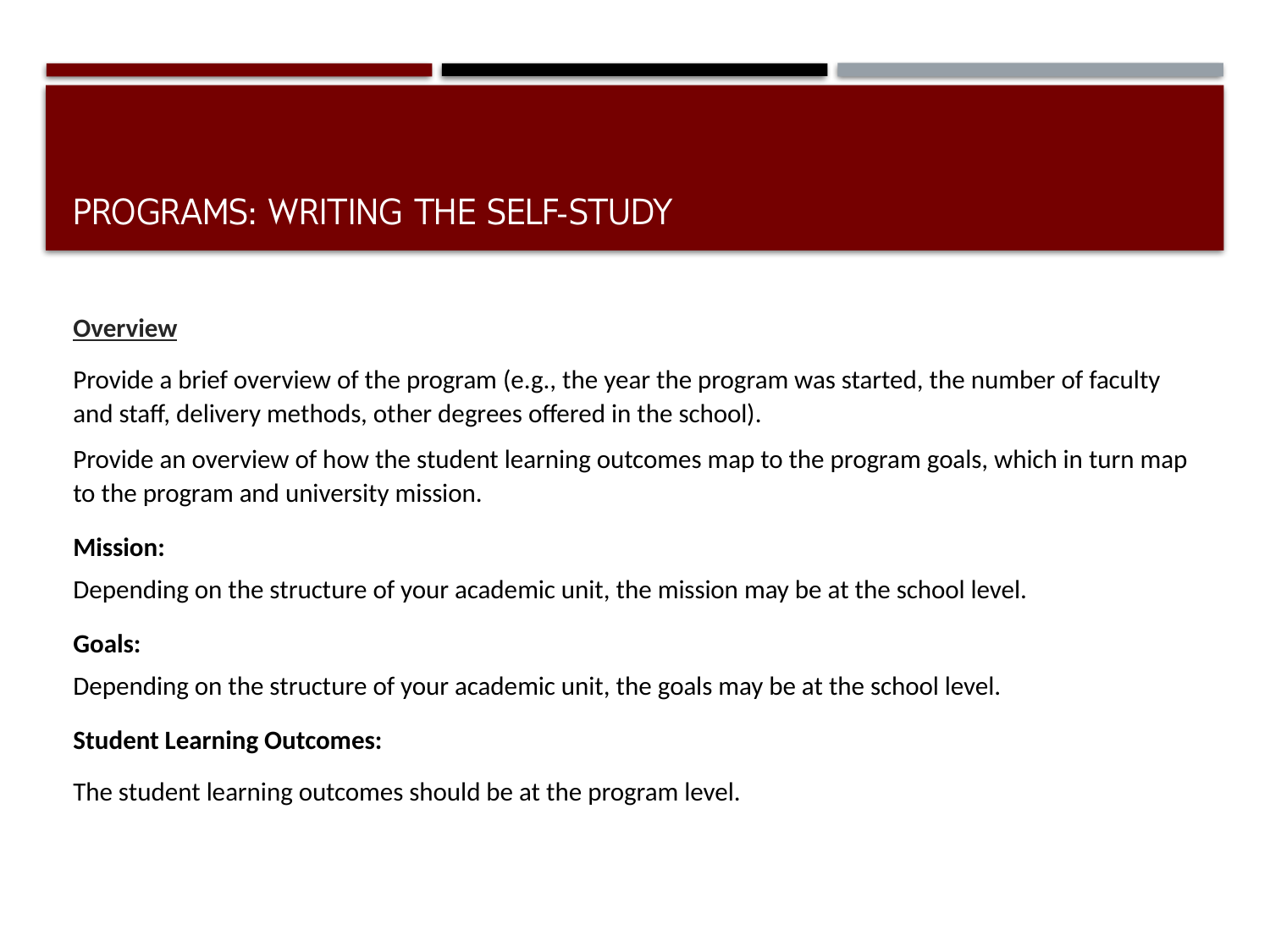

# Programs: Writing the Self-Study
Overview
Provide a brief overview of the program (e.g., the year the program was started, the number of faculty and staff, delivery methods, other degrees offered in the school).
Provide an overview of how the student learning outcomes map to the program goals, which in turn map to the program and university mission.
Mission:
Depending on the structure of your academic unit, the mission may be at the school level.
Goals:
Depending on the structure of your academic unit, the goals may be at the school level.
Student Learning Outcomes:
The student learning outcomes should be at the program level.